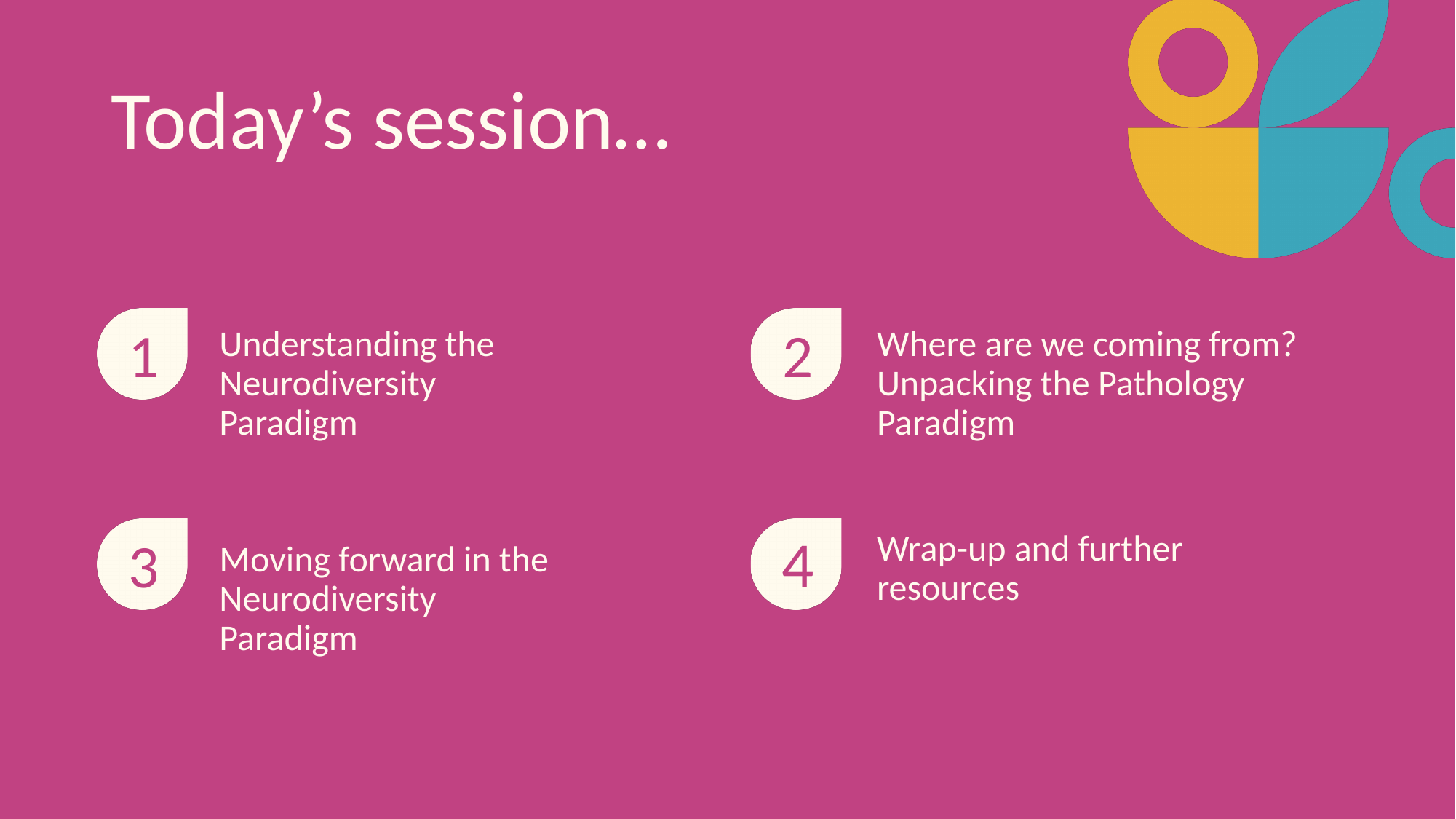

# Today’s session…
Understanding the Neurodiversity Paradigm
Where are we coming from? Unpacking the Pathology Paradigm
Wrap-up and further resources
Moving forward in the Neurodiversity Paradigm